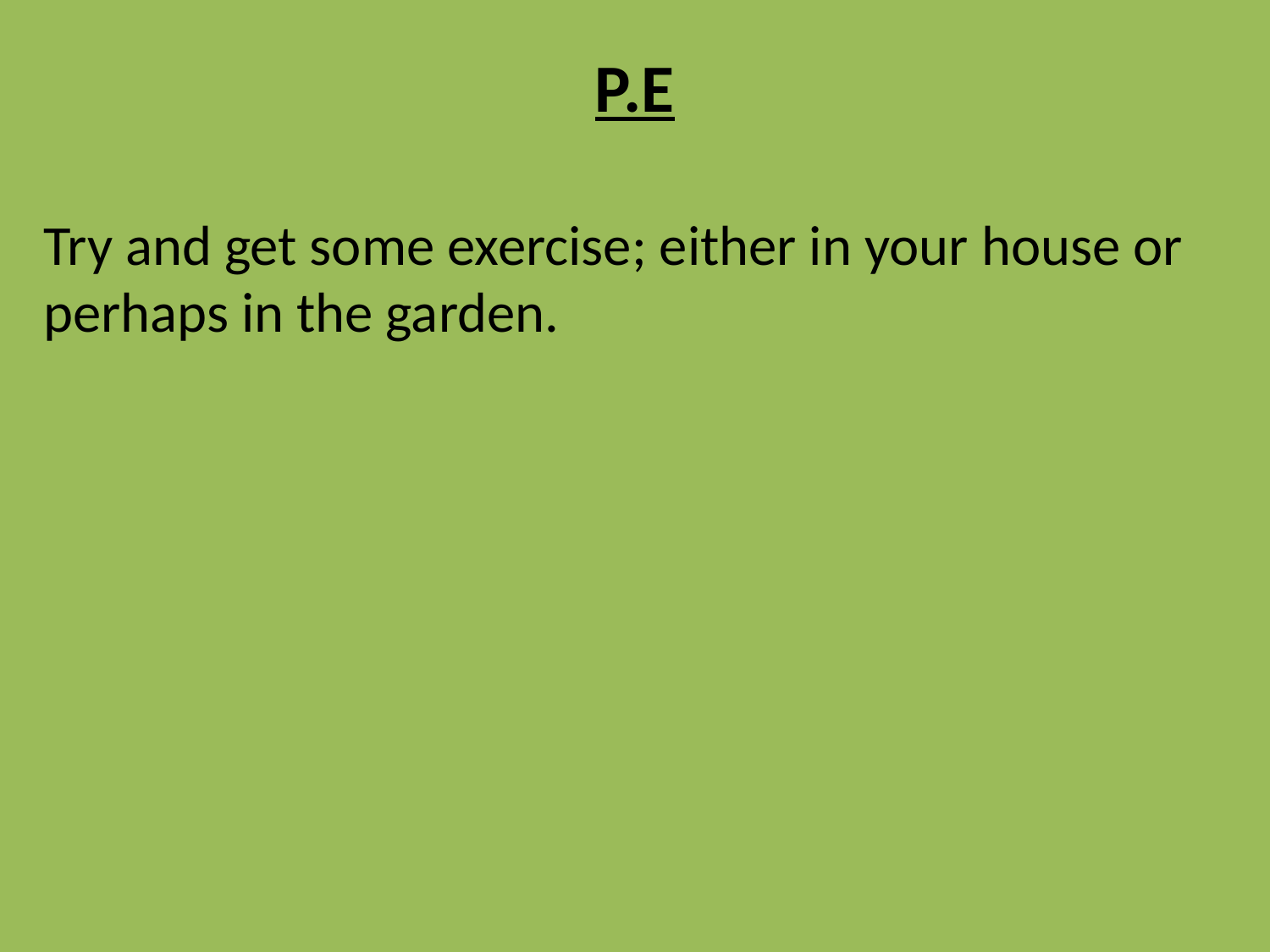

# P.E
Try and get some exercise; either in your house or perhaps in the garden.